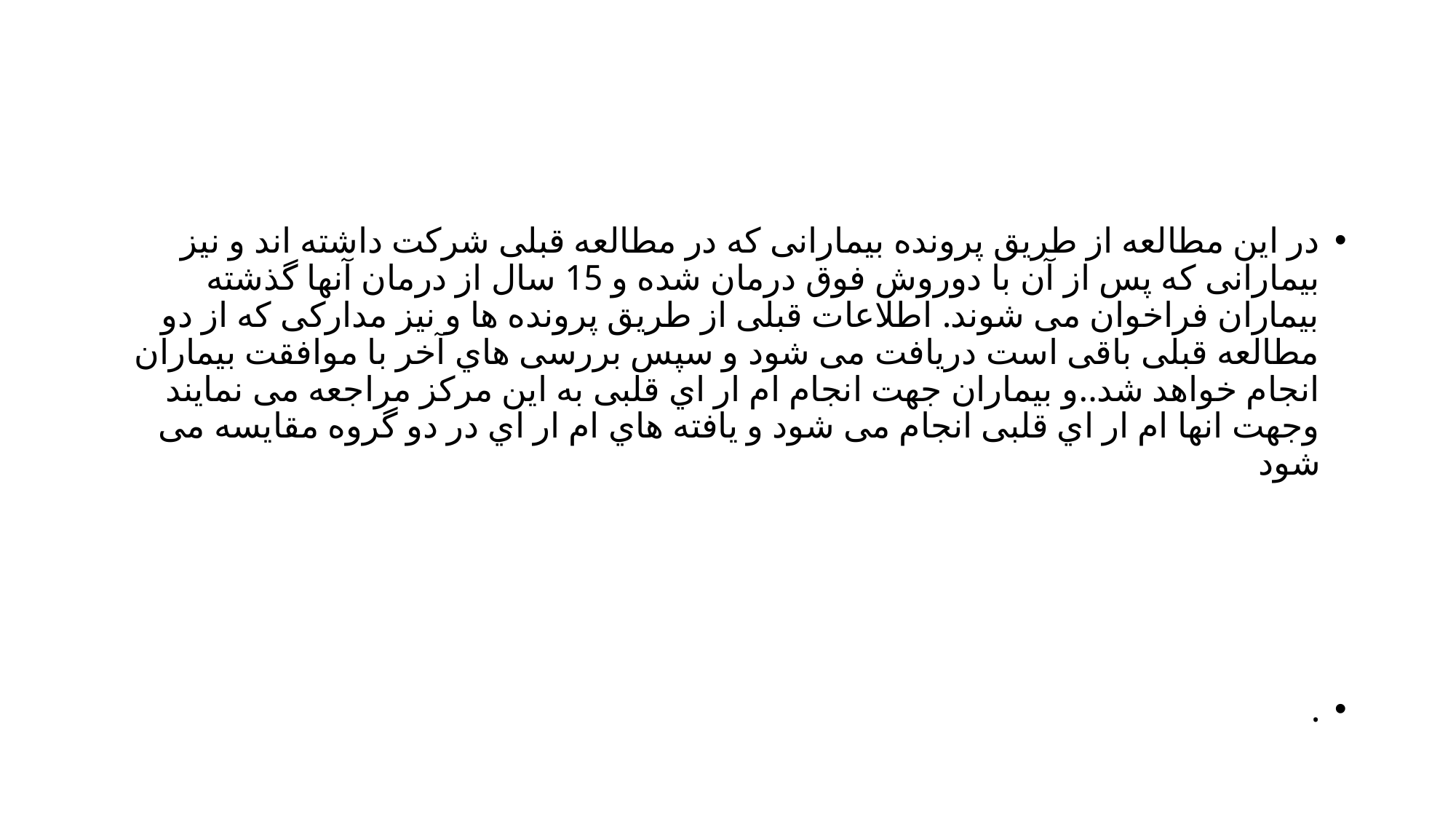

#
در این مطالعه از طریق پرونده بیمارانی که در مطالعه قبلی شرکت داشته اند و نیز بیمارانی که پس از آن با دوروش فوق درمان شده و 15 سال از درمان آنها گذشته بیماران فراخوان می شوند. اطلاعات قبلی از طریق پرونده ها و نیز مدارکی که از دو مطالعه قبلی باقی است دریافت می شود و سپس بررسی هاي آخر با موافقت بیماران انجام خواهد شد..و بیماران جهت انجام ام ار اي قلبی به این مرکز مراجعه می نمایند وجهت انها ام ار اي قلبی انجام می شود و یافته هاي ام ار اي در دو گروه مقایسه می شود

.